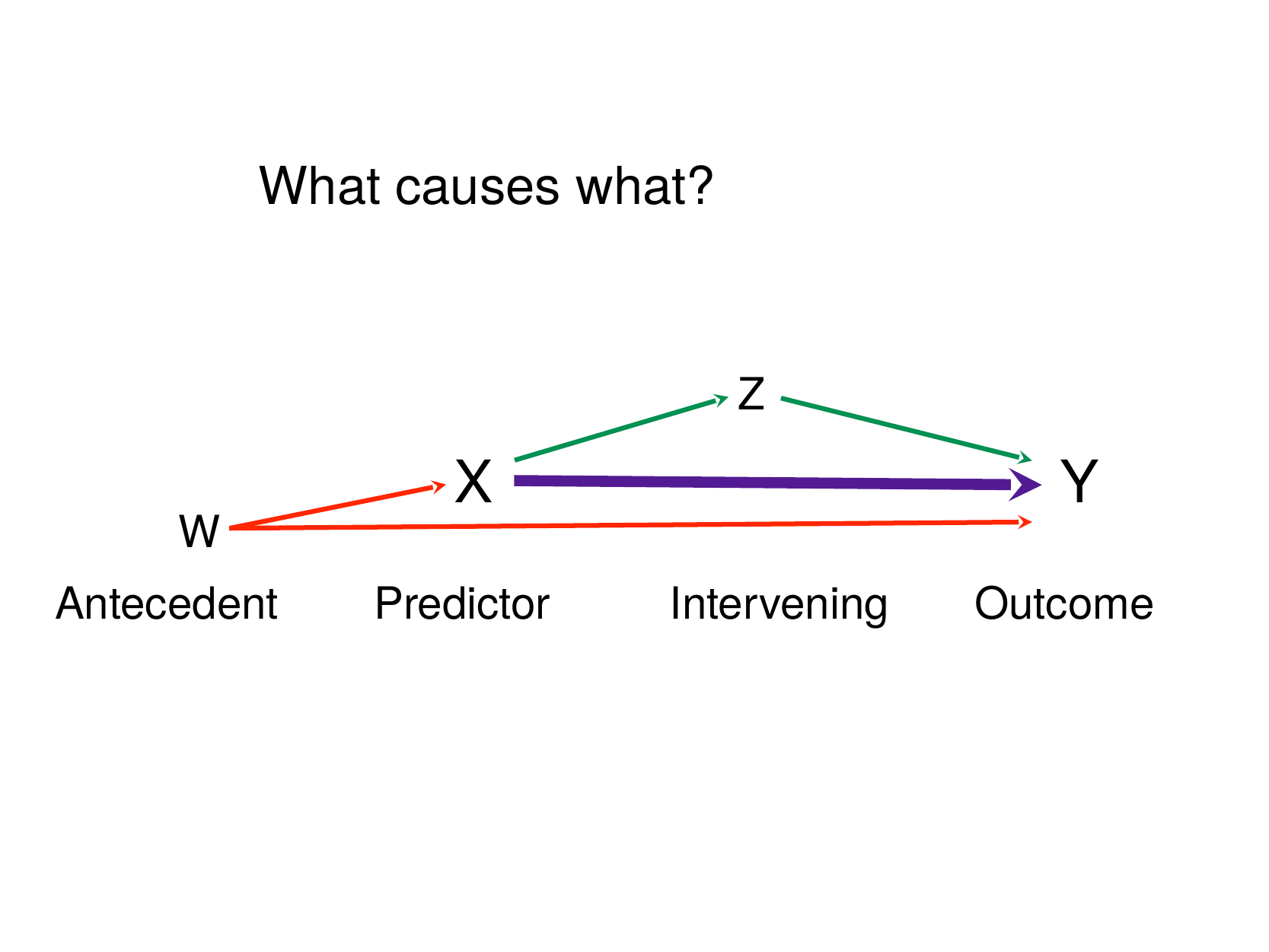

What causes what?
Z

X
Y

W

Antecedent
Predictor
Intervening
Outcome